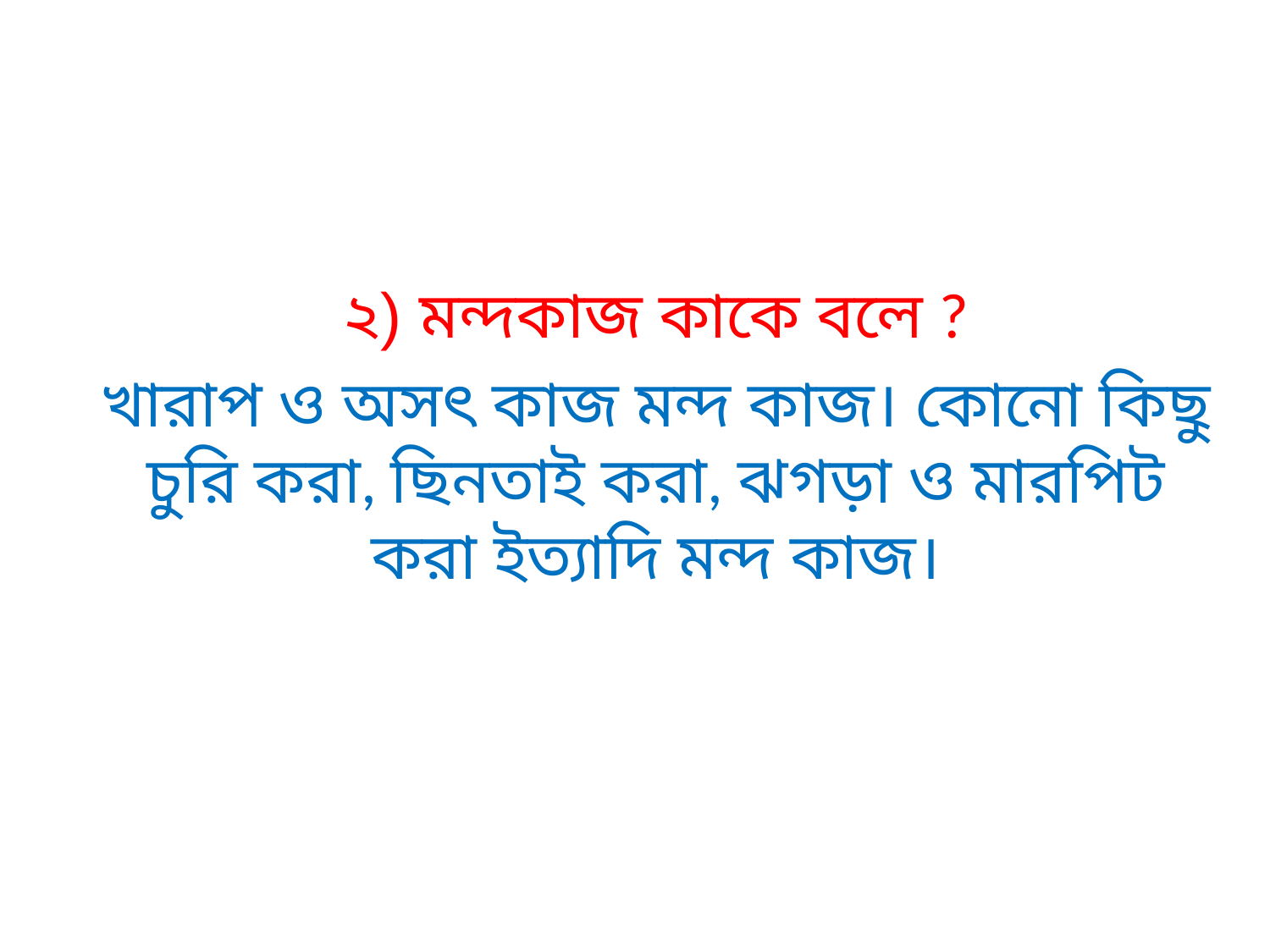

#

২) মন্দকাজ কাকে বলে ?
খারাপ ও অসৎ কাজ মন্দ কাজ। কোনো কিছু চুরি করা, ছিনতাই করা, ঝগড়া ও মারপিট করা ইত্যাদি মন্দ কাজ।